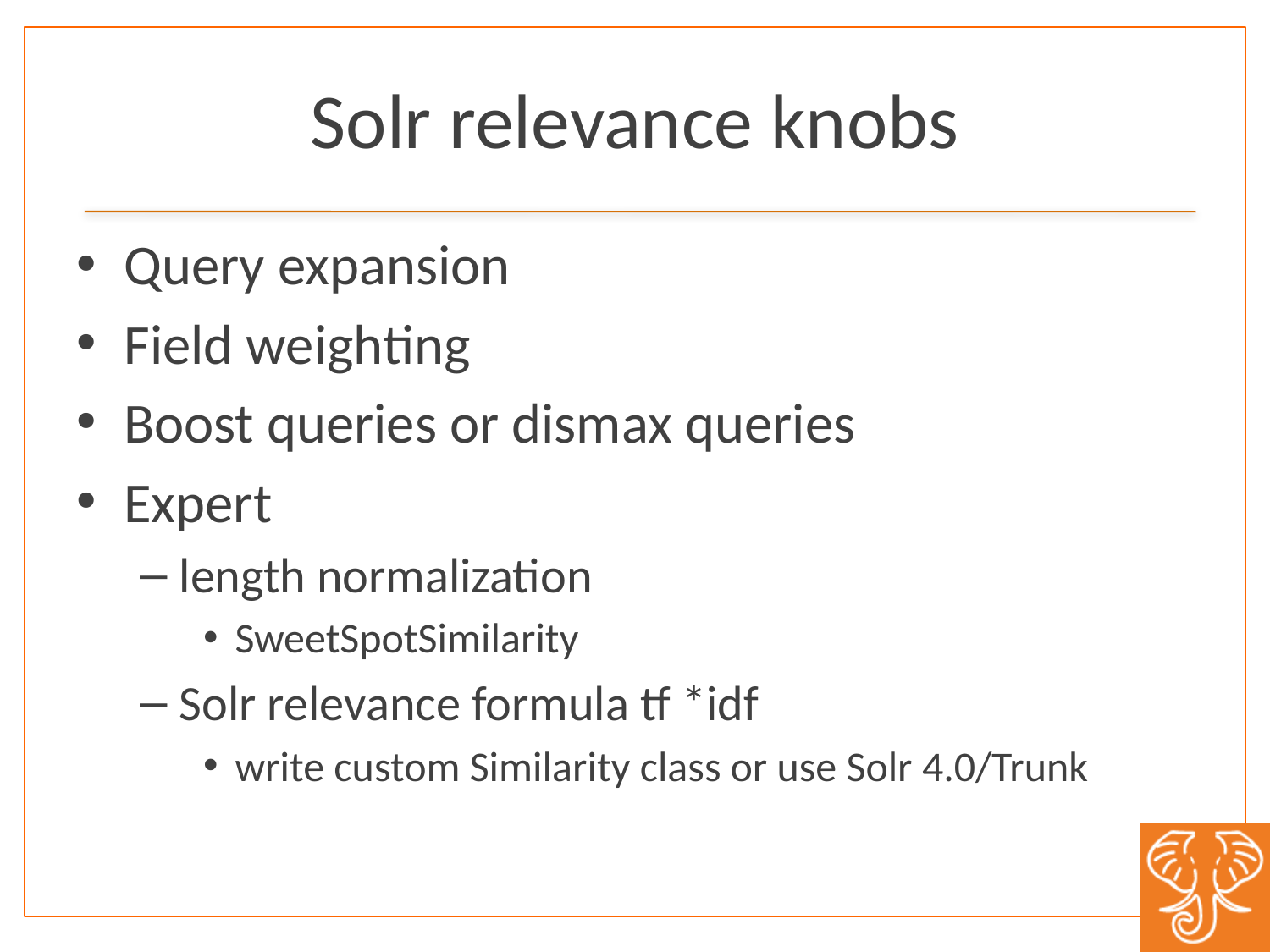

# Solr relevance knobs
Query expansion
Field weighting
Boost queries or dismax queries
Expert
length normalization
SweetSpotSimilarity
Solr relevance formula tf *idf
write custom Similarity class or use Solr 4.0/Trunk